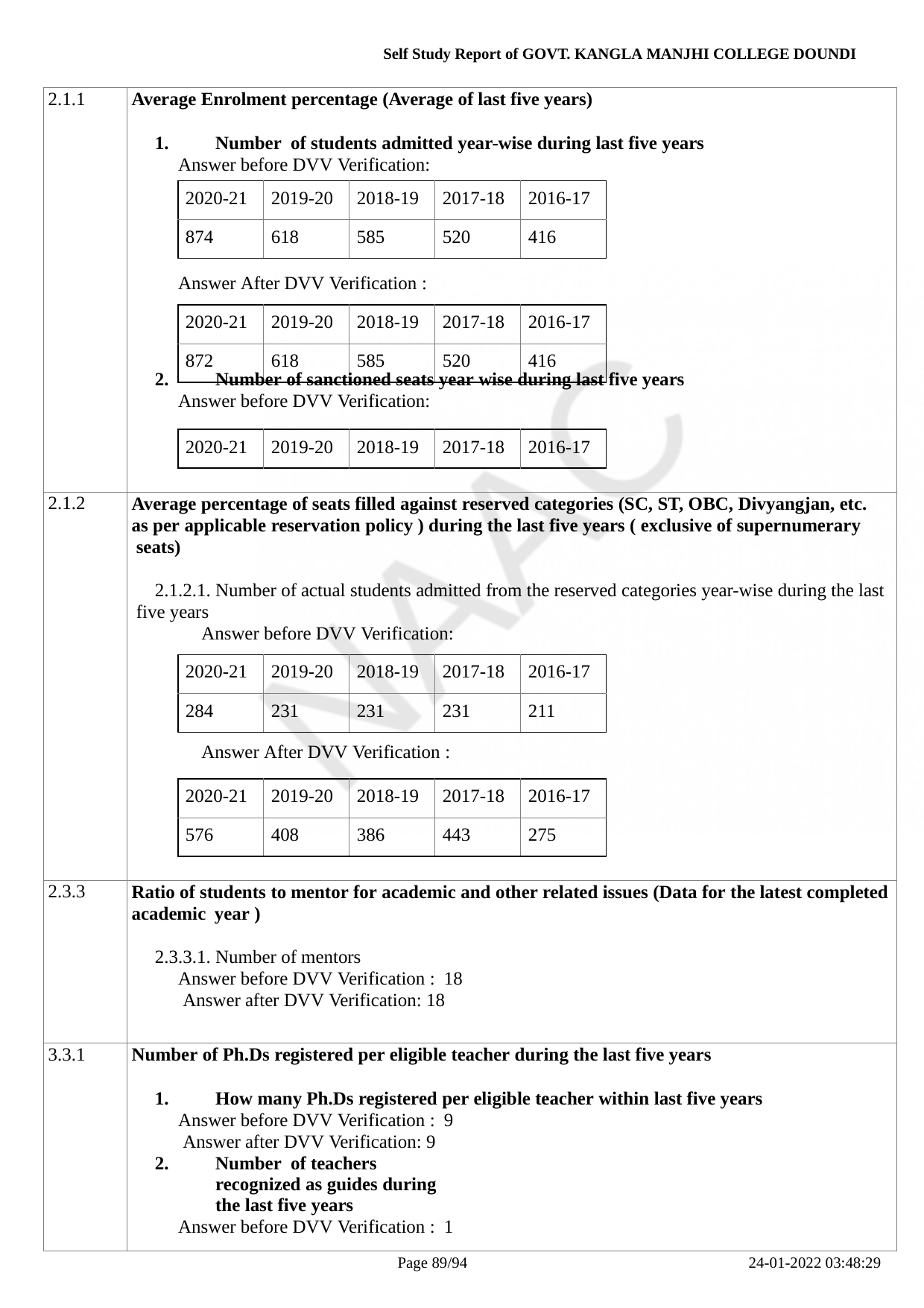

Self Study Report of GOVT. KANGLA MANJHI COLLEGE DOUNDI
| 2.1.1 | Average Enrolment percentage (Average of last five years) Number of students admitted year-wise during last five years Answer before DVV Verification: Answer After DVV Verification : Number of sanctioned seats year wise during last five years Answer before DVV Verification: |
| --- | --- |
| 2.1.2 | Average percentage of seats filled against reserved categories (SC, ST, OBC, Divyangjan, etc. as per applicable reservation policy ) during the last five years ( exclusive of supernumerary seats) 2.1.2.1. Number of actual students admitted from the reserved categories year-wise during the last five years Answer before DVV Verification: Answer After DVV Verification : |
| 2.3.3 | Ratio of students to mentor for academic and other related issues (Data for the latest completed academic year ) 2.3.3.1. Number of mentors Answer before DVV Verification : 18 Answer after DVV Verification: 18 |
| 3.3.1 | Number of Ph.Ds registered per eligible teacher during the last five years How many Ph.Ds registered per eligible teacher within last five years Answer before DVV Verification : 9 Answer after DVV Verification: 9 Number of teachers recognized as guides during the last five years Answer before DVV Verification : 1 |
| 2020-21 | 2019-20 | 2018-19 | 2017-18 | 2016-17 |
| --- | --- | --- | --- | --- |
| 874 | 618 | 585 | 520 | 416 |
| 2020-21 | 2019-20 | 2018-19 | 2017-18 | 2016-17 |
| --- | --- | --- | --- | --- |
| 872 | 618 | 585 | 520 | 416 |
| 2020-21 | 2019-20 | 2018-19 | 2017-18 | 2016-17 |
| --- | --- | --- | --- | --- |
| 2020-21 | 2019-20 | 2018-19 | 2017-18 | 2016-17 |
| --- | --- | --- | --- | --- |
| 284 | 231 | 231 | 231 | 211 |
| 2020-21 | 2019-20 | 2018-19 | 2017-18 | 2016-17 |
| --- | --- | --- | --- | --- |
| 576 | 408 | 386 | 443 | 275 |
Page 89/94
24-01-2022 03:48:29